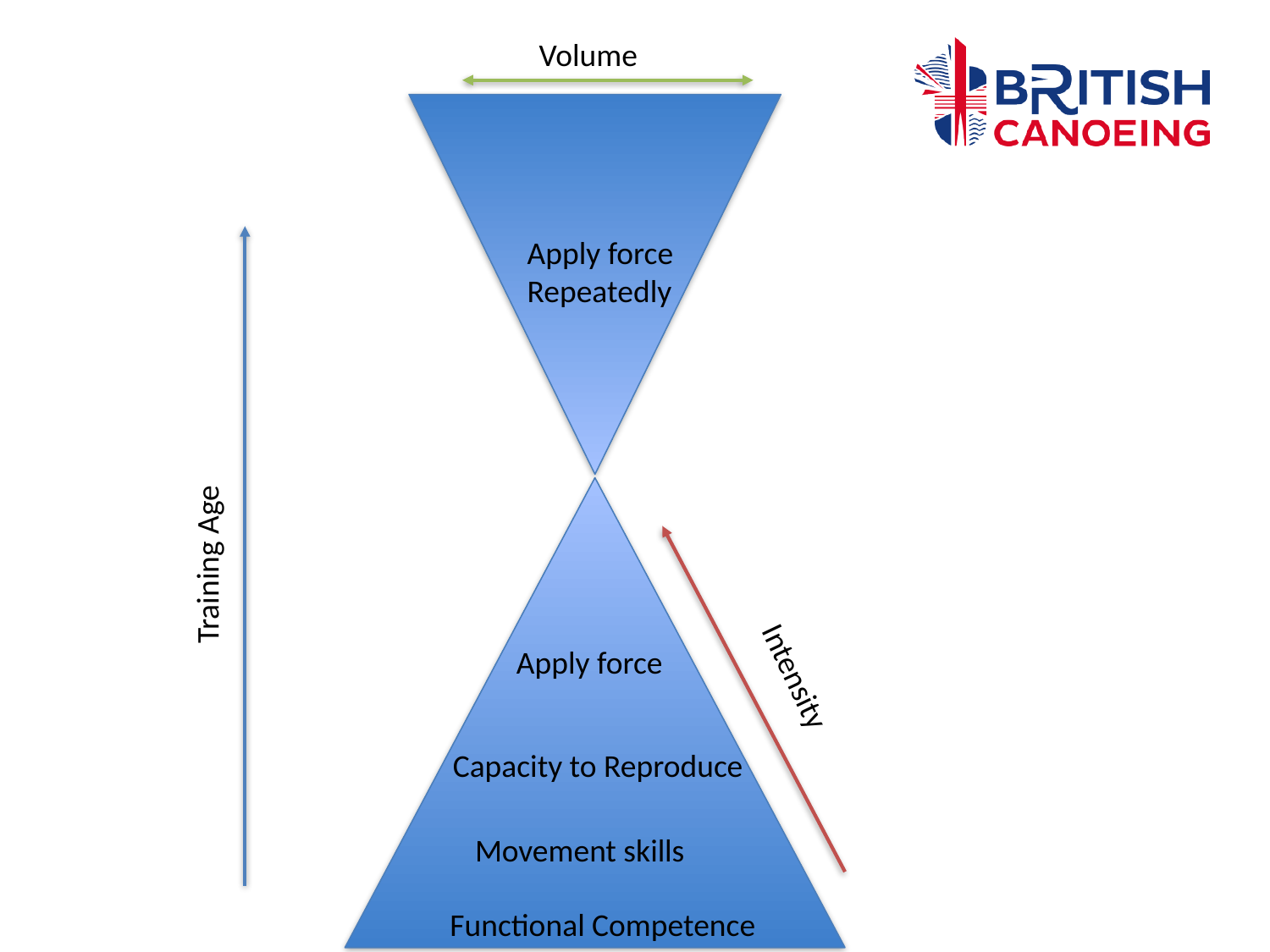

Volume

Apply force Repeatedly

Training Age
Apply force
Intensity
Capacity to Reproduce
Movement skills
Functional Competence